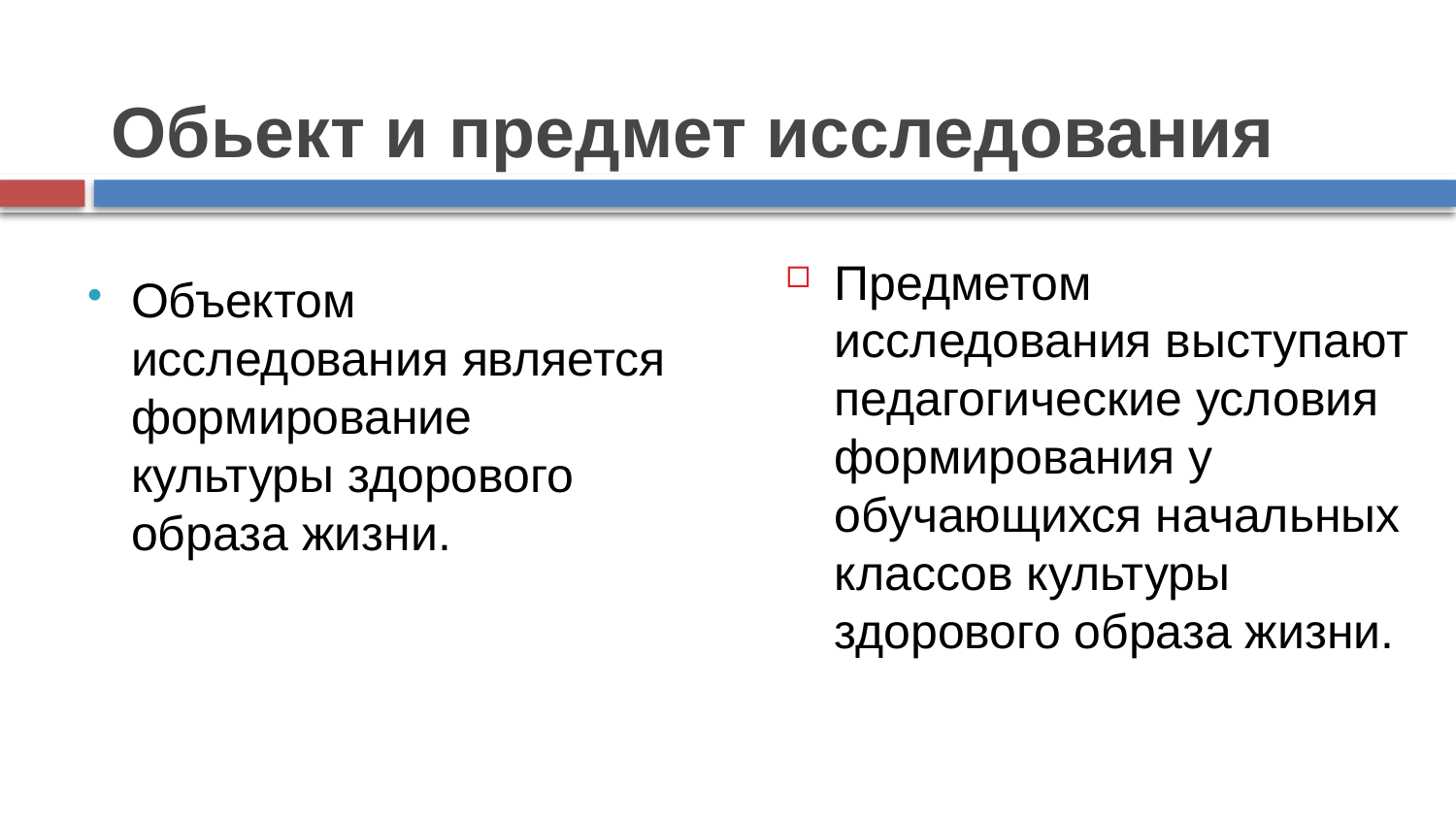

Обьект и предмет исследования
Объектом исследования является формирование культуры здорового образа жизни.
Предметом исследования выступают педагогические условия формирования у обучающихся начальных классов культуры здорового образа жизни.